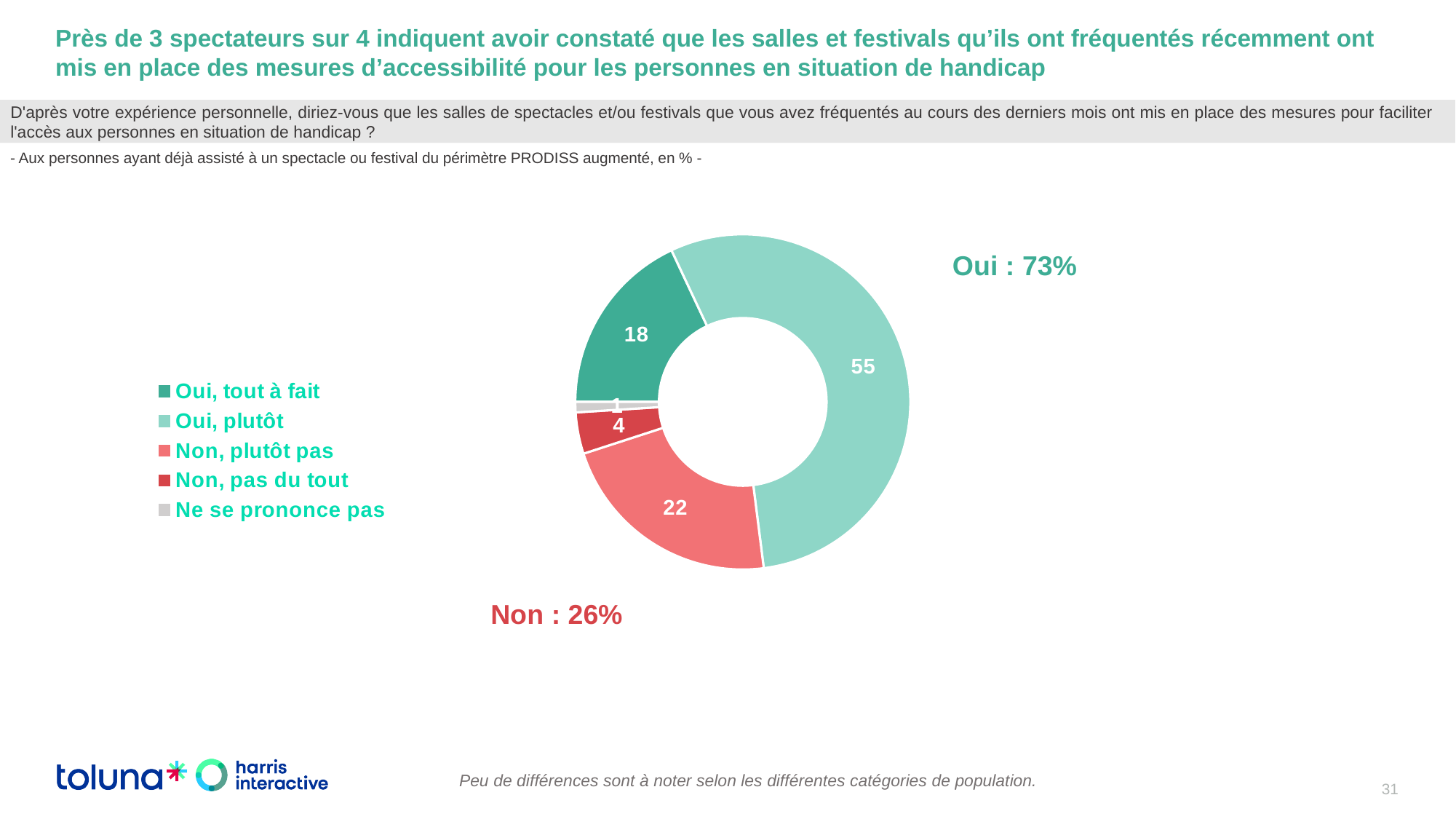

Près de 3 spectateurs sur 4 indiquent avoir constaté que les salles et festivals qu’ils ont fréquentés récemment ont mis en place des mesures d’accessibilité pour les personnes en situation de handicap
D'après votre expérience personnelle, diriez-vous que les salles de spectacles et/ou festivals que vous avez fréquentés au cours des derniers mois ont mis en place des mesures pour faciliter l'accès aux personnes en situation de handicap ?
- Aux personnes ayant déjà assisté à un spectacle ou festival du périmètre PRODISS augmenté, en % -

### Chart

| Category | % |
|---|---|
| Oui, tout à fait | 18.0 |
| Oui, plutôt | 55.0 |
| Non, plutôt pas | 22.0 |
| Non, pas du tout | 4.0 |
| Ne se prononce pas | 1.0 |
Oui : 73%
Non : 26%
Peu de différences sont à noter selon les différentes catégories de population.
31